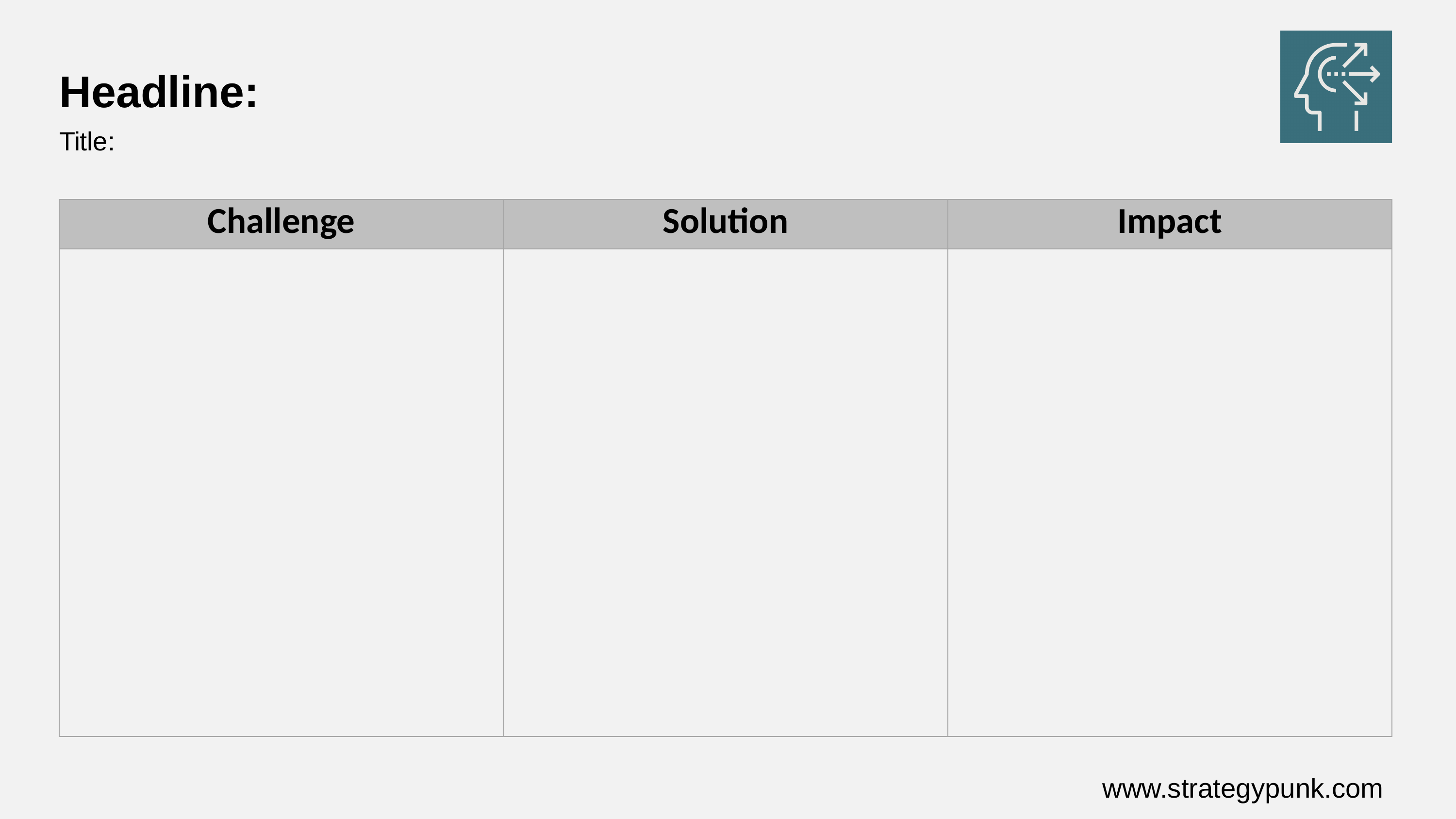

Headline:
Title:
| Challenge | Solution | Impact |
| --- | --- | --- |
|  |  |  |
www.strategypunk.com